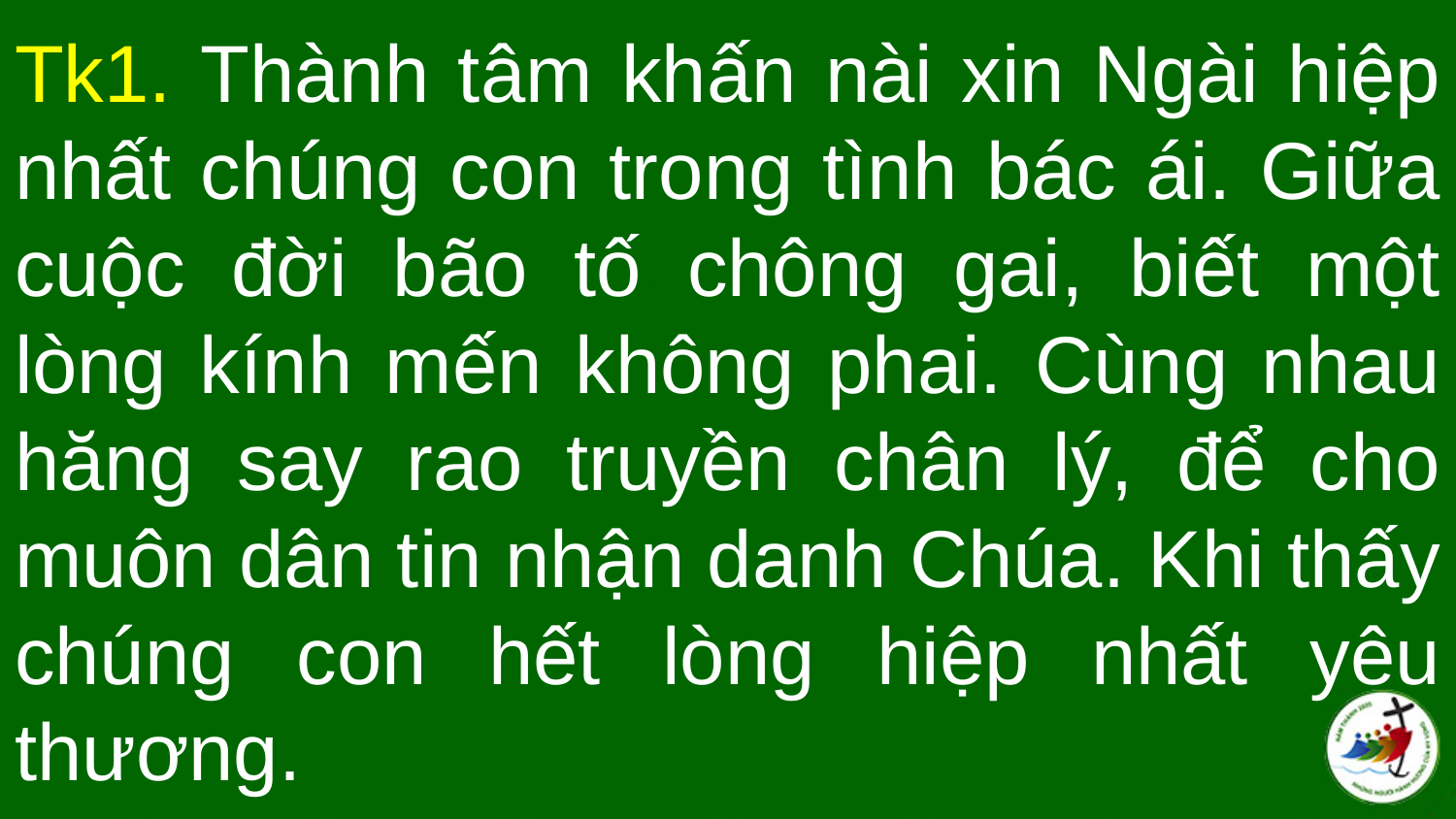

# Tk1. Thành tâm khấn nài xin Ngài hiệp nhất chúng con trong tình bác ái. Giữa cuộc đời bão tố chông gai, biết một lòng kính mến không phai. Cùng nhau hăng say rao truyền chân lý, để cho muôn dân tin nhận danh Chúa. Khi thấy chúng con hết lòng hiệp nhất yêu thương.